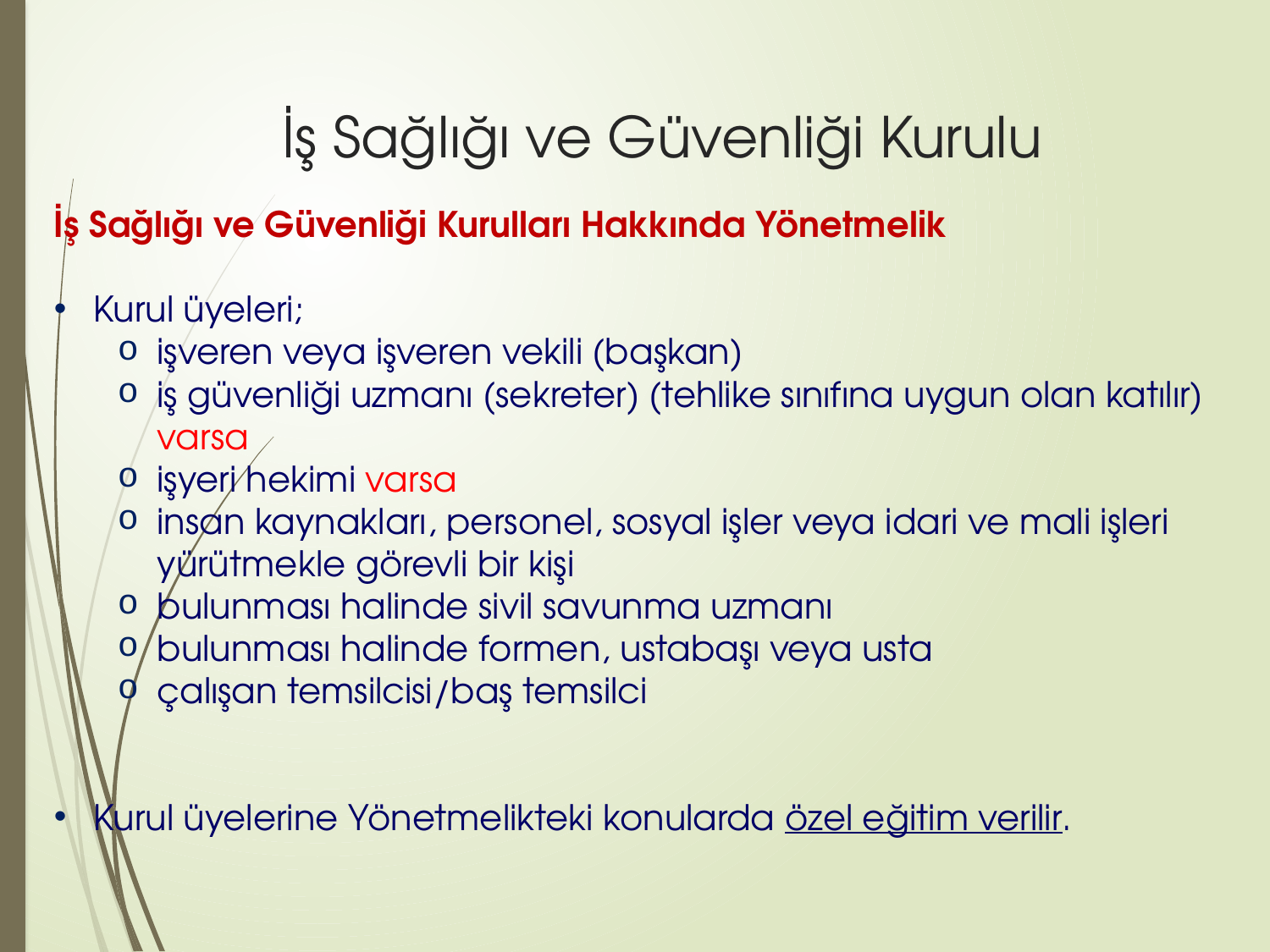

# İş Sağlığı ve Güvenliği Kurulu
İş Sağlığı ve Güvenliği Kurulları Hakkında Yönetmelik

Kurul üyeleri;
işveren veya işveren vekili (başkan)
iş güvenliği uzmanı (sekreter) (tehlike sınıfına uygun olan katılır) varsa
işyeri hekimi varsa
insan kaynakları, personel, sosyal işler veya idari ve mali işleri yürütmekle görevli bir kişi
bulunması halinde sivil savunma uzmanı
bulunması halinde formen, ustabaşı veya usta
çalışan temsilcisi/baş temsilci

Kurul üyelerine Yönetmelikteki konularda özel eğitim verilir.